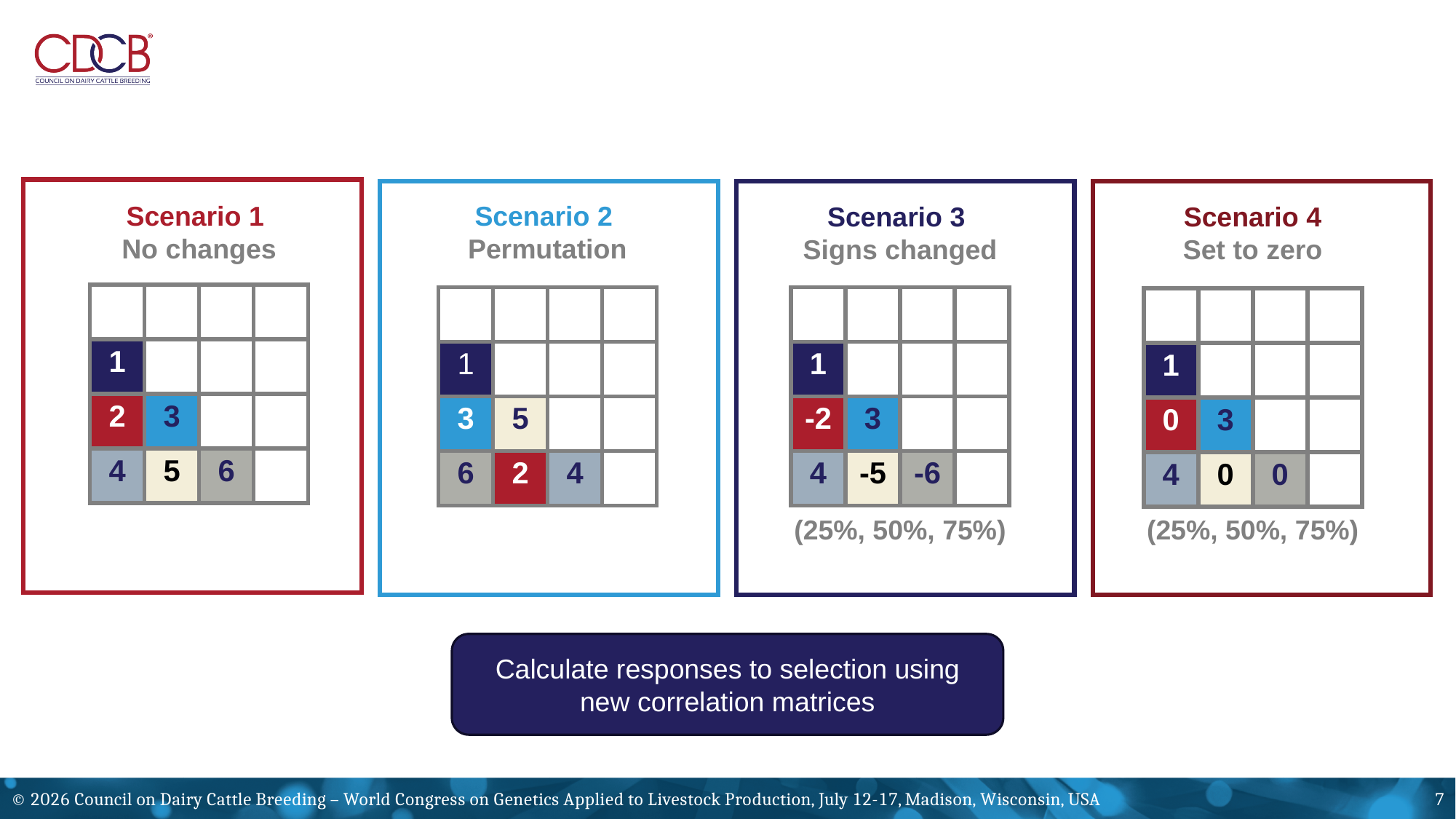

Scenario 1
No changes
Scenario 2
Permutation
Scenario 3
Signs changed
Scenario 4
Set to zero
|  |  |  |  |
| --- | --- | --- | --- |
| 1 |  |  |  |
| 2 | 3 |  |  |
| 4 | 5 | 6 |  |
|  |  |  |  |
| --- | --- | --- | --- |
| 1 |  |  |  |
| 3 | 5 |  |  |
| 6 | 2 | 4 |  |
|  |  |  |  |
| --- | --- | --- | --- |
| 1 |  |  |  |
| -2 | 3 |  |  |
| 4 | -5 | -6 |  |
|  |  |  |  |
| --- | --- | --- | --- |
| 1 |  |  |  |
| 0 | 3 |  |  |
| 4 | 0 | 0 |  |
(25%, 50%, 75%)
(25%, 50%, 75%)
Calculate responses to selection using new correlation matrices
© 2026 Council on Dairy Cattle Breeding – World Congress on Genetics Applied to Livestock Production, July 12-17, Madison, Wisconsin, USA
7